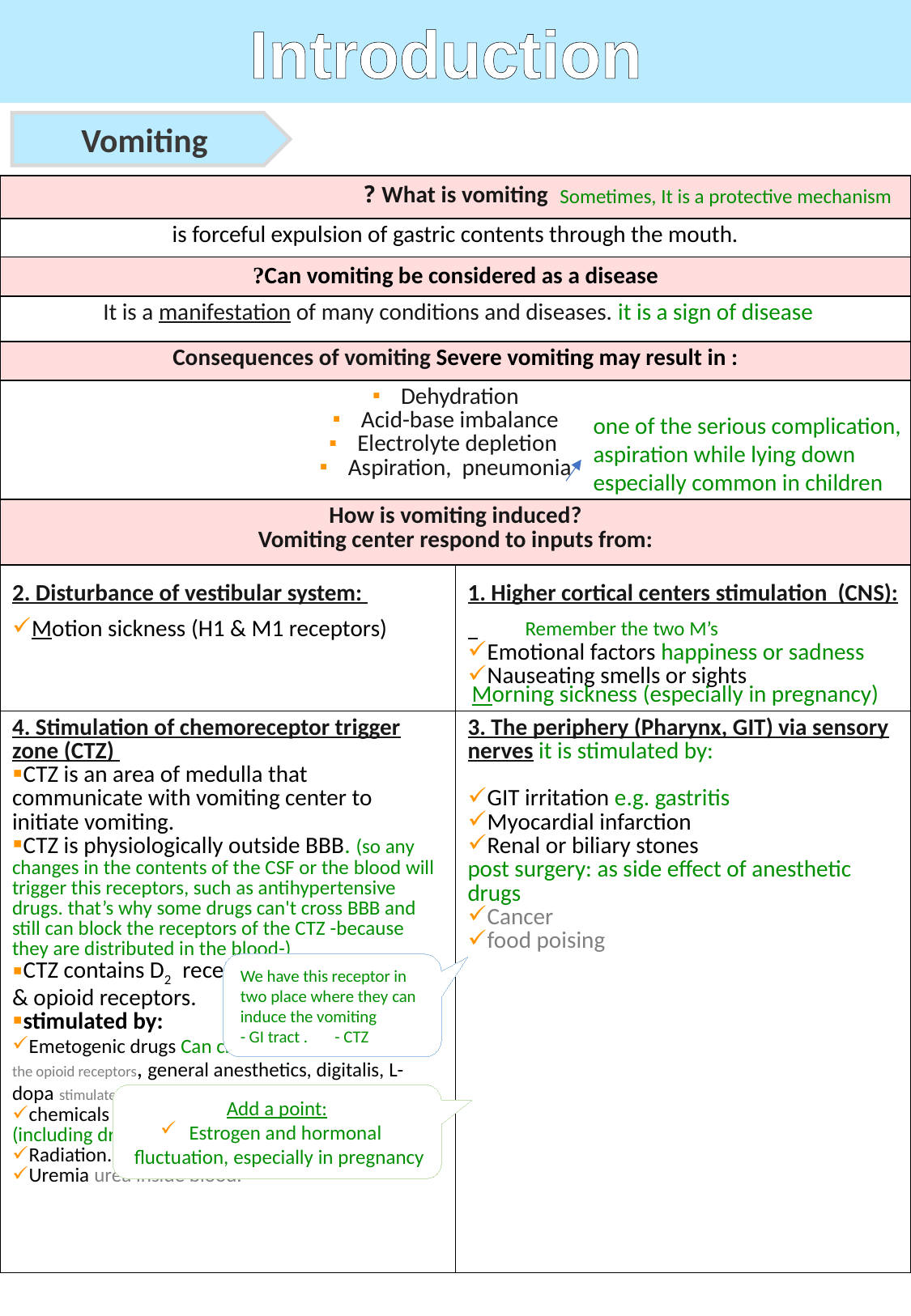

Introduction
Vomiting
| What is vomiting ? |  |
| --- | --- |
| is forceful expulsion of gastric contents through the mouth. |  |
| Can vomiting be considered as a disease? |  |
| It is a manifestation of many conditions and diseases. it is a sign of disease |  |
| Consequences of vomiting Severe vomiting may result in : |  |
| Dehydration Acid-base imbalance Electrolyte depletion Aspiration, pneumonia |  |
| How is vomiting induced? Vomiting center respond to inputs from: |  |
| 2. Disturbance of vestibular system: Motion sickness (H1 & M1 receptors) | 1. Higher cortical centers stimulation (CNS): Emotional factors happiness or sadness Nauseating smells or sights |
| 4. Stimulation of chemoreceptor trigger zone (CTZ) CTZ is an area of medulla that communicate with vomiting center to initiate vomiting. CTZ is physiologically outside BBB. (so any changes in the contents of the CSF or the blood will trigger this receptors, such as antihypertensive drugs. that’s why some drugs can't cross BBB and still can block the receptors of the CTZ -because they are distributed in the blood-) CTZ contains D2 receptors, 5 HT3 receptors & opioid receptors. stimulated by: Emetogenic drugs Can cross BBB (opioids stimulate the opioid receptors, general anesthetics, digitalis, L-dopa stimulates D2 receptors, anticancer drugs chemicals and toxins ‘chemical substance (including drugs) cannot cross BBB’ (blood, CSF). Radiation. Uremia urea inside blood. | 3. The periphery (Pharynx, GIT) via sensory nerves it is stimulated by: GIT irritation e.g. gastritis Myocardial infarction Renal or biliary stones post surgery: as side effect of anesthetic drugs Cancer food poising |
Sometimes, It is a protective mechanism
one of the serious complication, aspiration while lying down  especially common in children
Remember the two M’s
Morning sickness (especially in pregnancy)
We have this receptor in two place where they can induce the vomiting
- GI tract .       - CTZ
Add a point:
Estrogen and hormonal
 fluctuation, especially in pregnancy